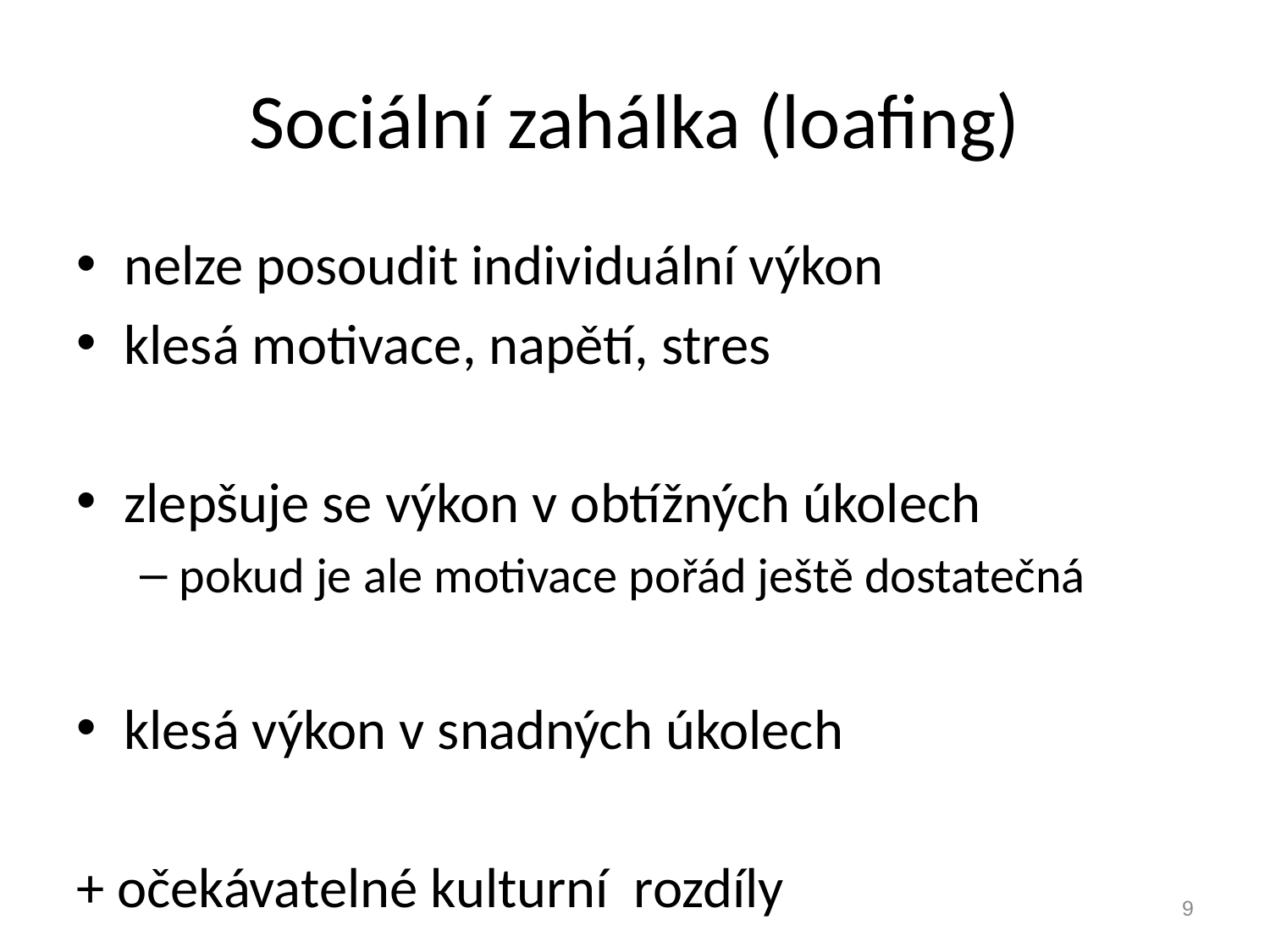

# Sociální zahálka (loafing)
nelze posoudit individuální výkon
klesá motivace, napětí, stres

zlepšuje se výkon v obtížných úkolech
pokud je ale motivace pořád ještě dostatečná

klesá výkon v snadných úkolech

+ očekávatelné kulturní  rozdíly

9